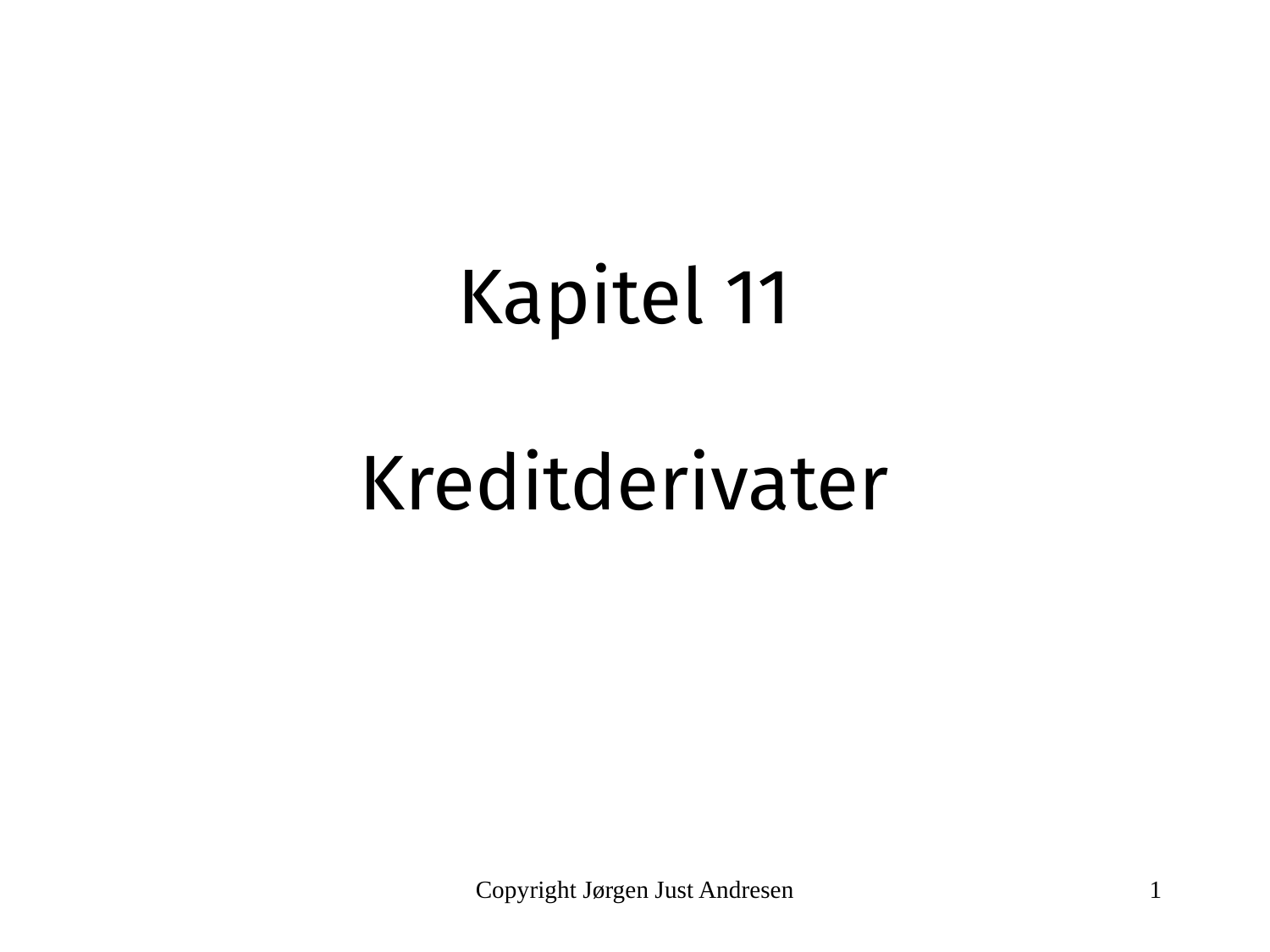

# Kapitel 11 Kreditderivater

Copyright Jørgen Just Andresen
1